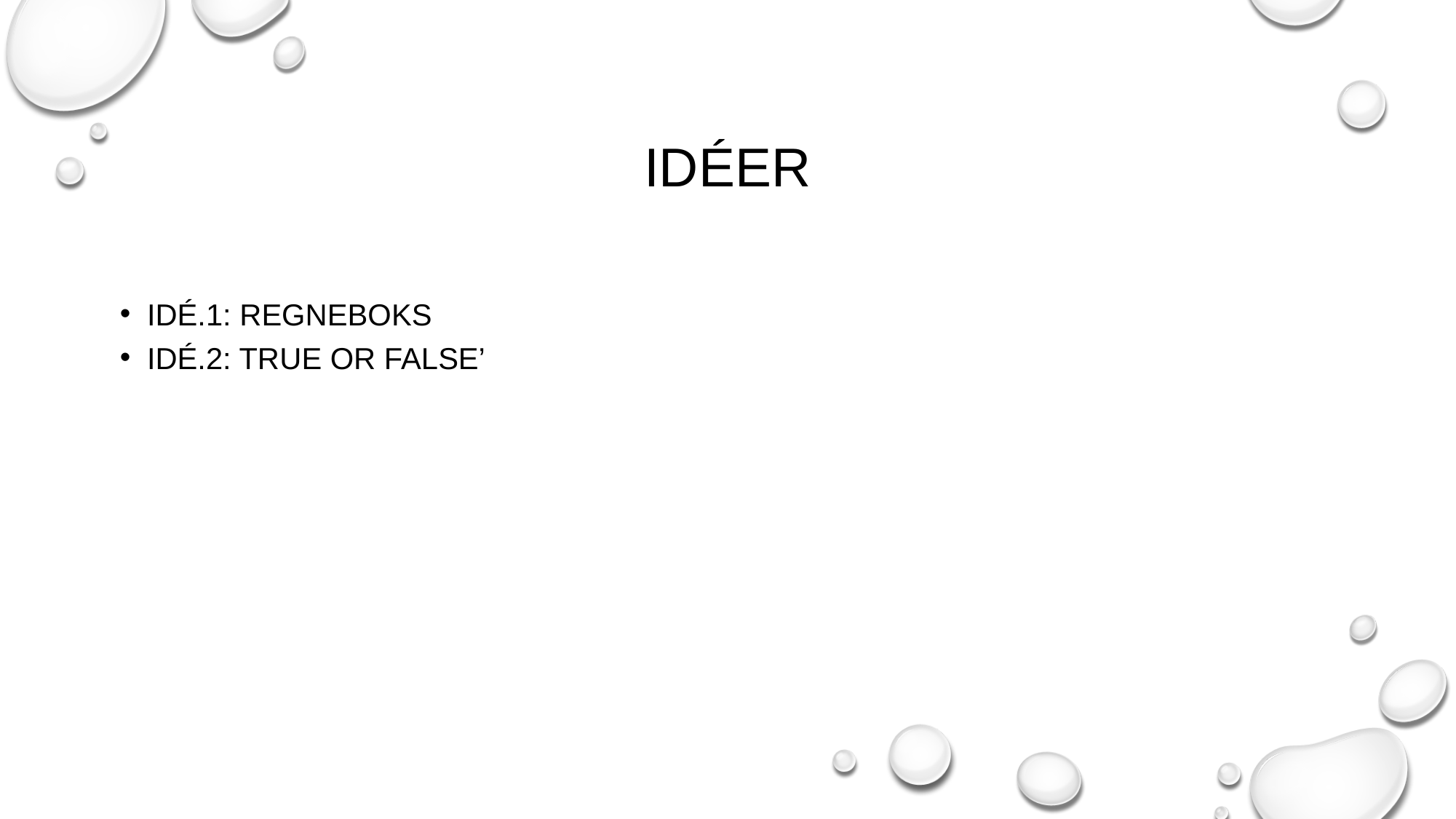

Idéer
Idé.1: Regneboks
Idé.2: True or false’